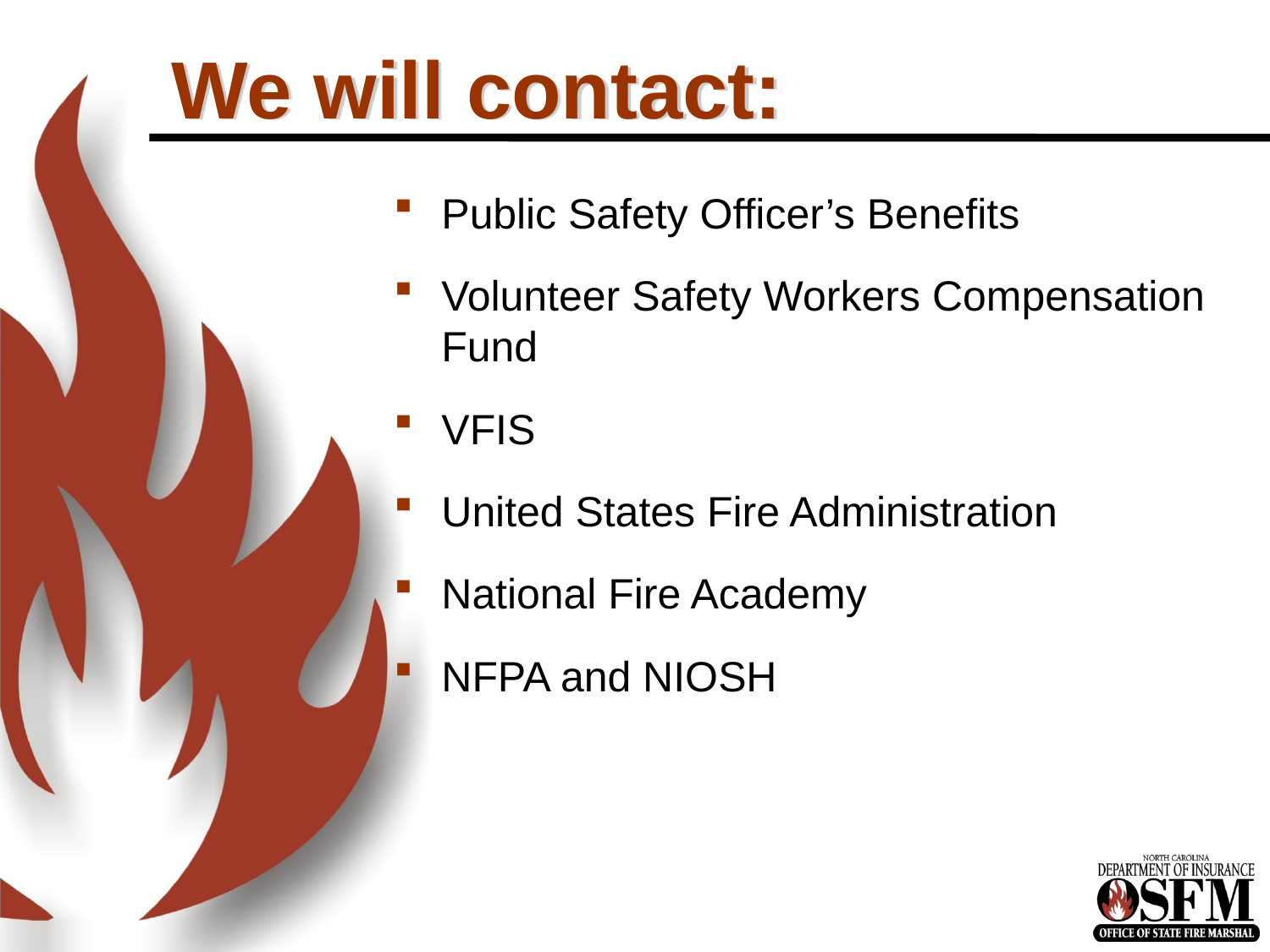

# We will contact:
Public Safety Officer’s Benefits

Volunteer Safety Workers Compensation Fund

VFIS

United States Fire Administration

National Fire Academy

NFPA and NIOSH